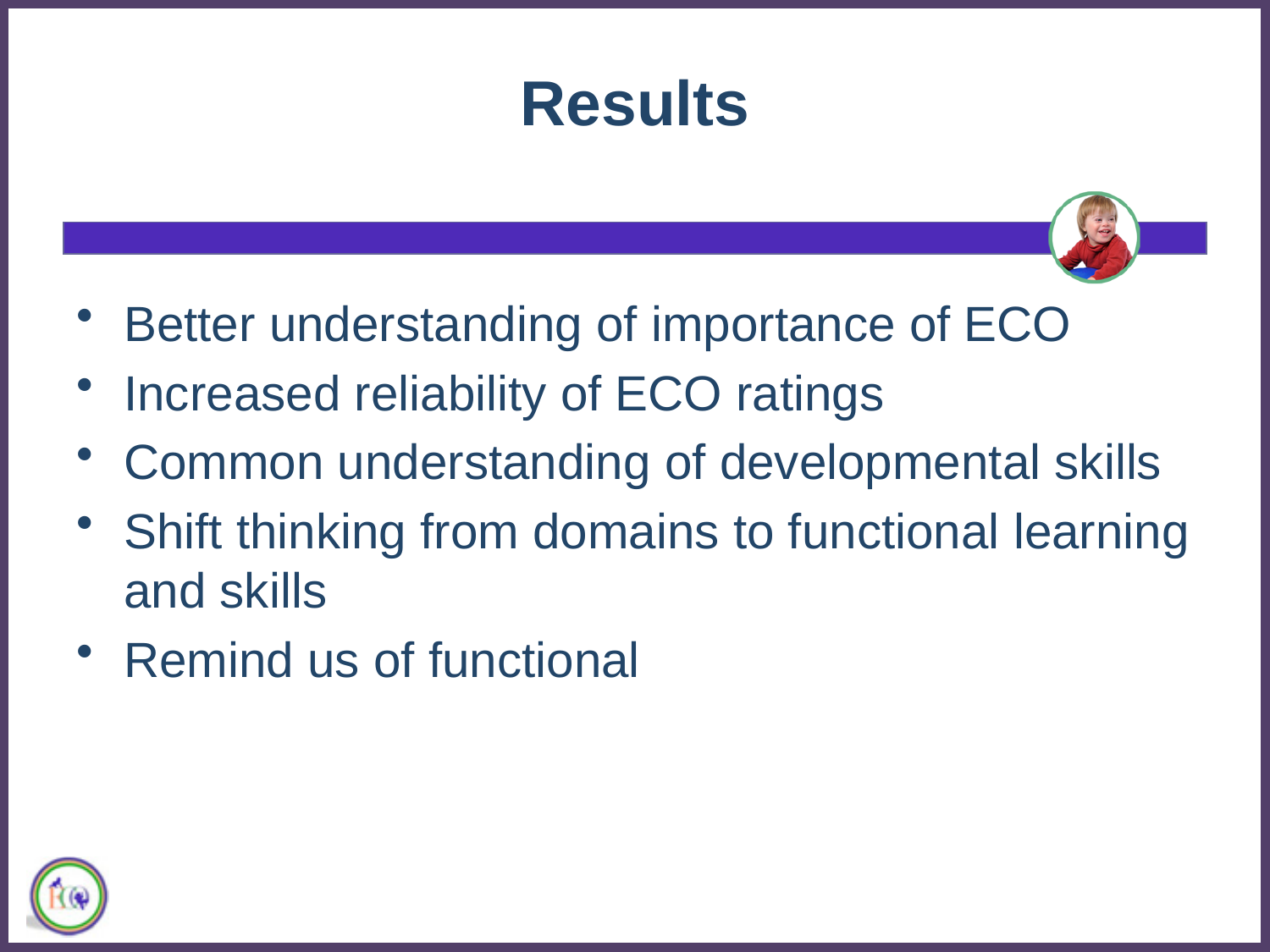

# Results
Better understanding of importance of ECO
Increased reliability of ECO ratings
Common understanding of developmental skills
Shift thinking from domains to functional learning and skills
Remind us of functional